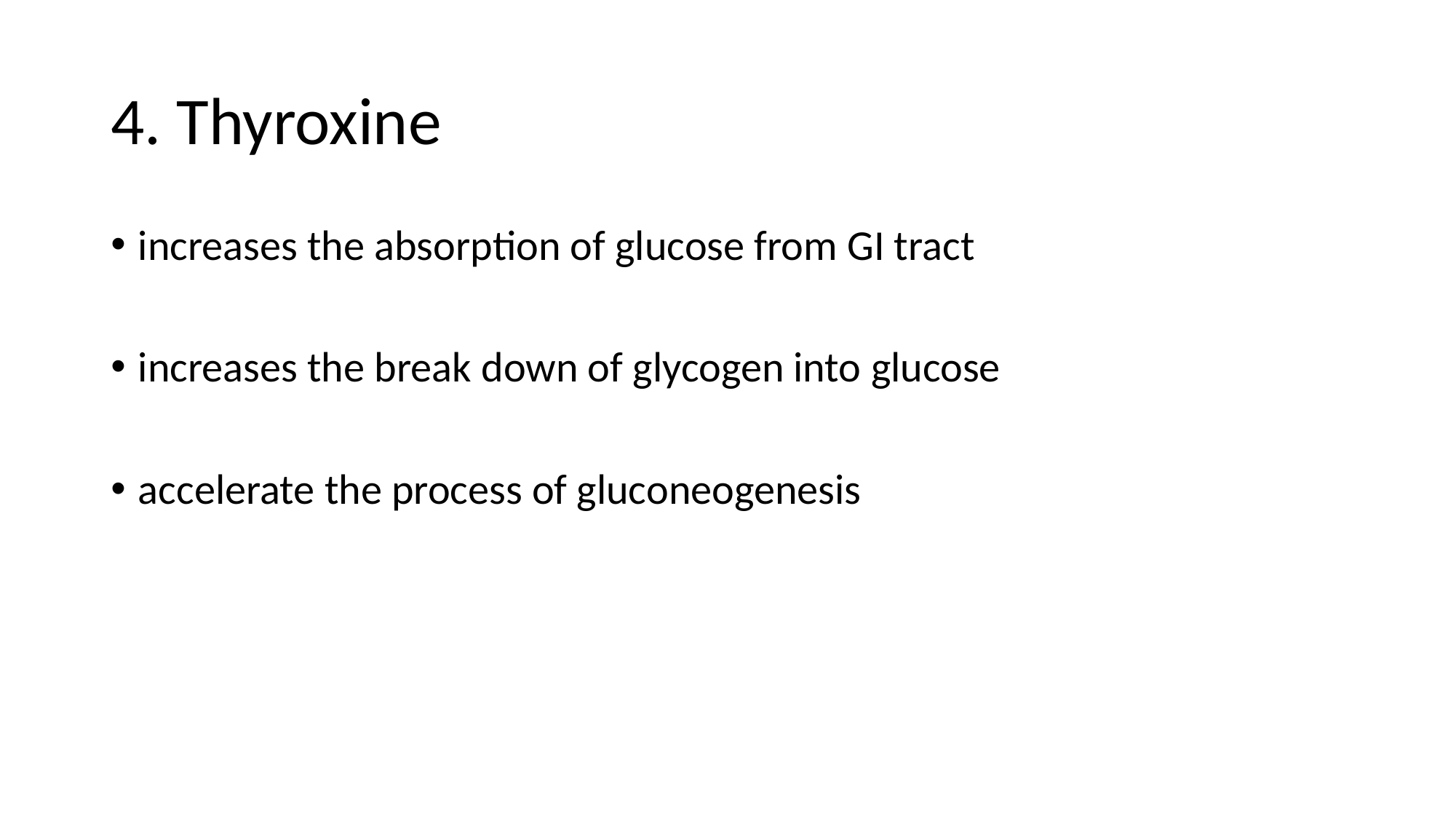

# 4. Thyroxine
increases the absorption of glucose from GI tract

increases the break down of glycogen into glucose

accelerate the process of gluconeogenesis